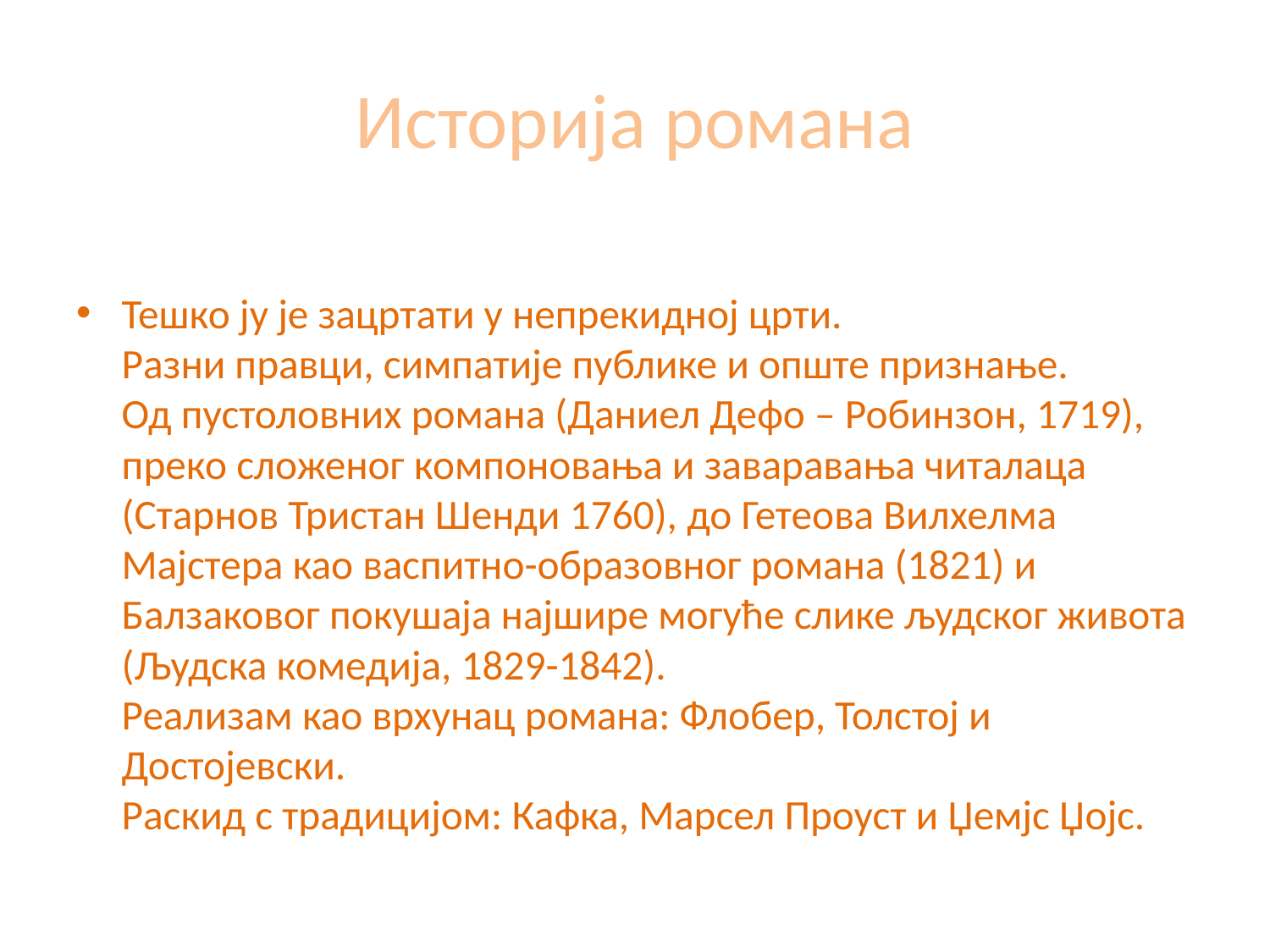

# Историја романа

Тешко ју је зацртати у непрекидној црти.
Разни правци, симпатије публике и опште признање.
Од пустоловних романа (Даниел Дефо – Робинзон, 1719), преко сложеног компоновања и заваравања читалаца (Старнов Тристан Шенди 1760), до Гетеова Вилхелма Мајстера као васпитно-образовног романа (1821) и Балзаковог покушаја најшире могуће слике људског живота (Људска комедија, 1829-1842).
Реализам као врхунац романа: Флобер, Толстој и Достојевски.
Раскид с традицијом: Кафка, Марсел Проуст и Џемјс Џојс.